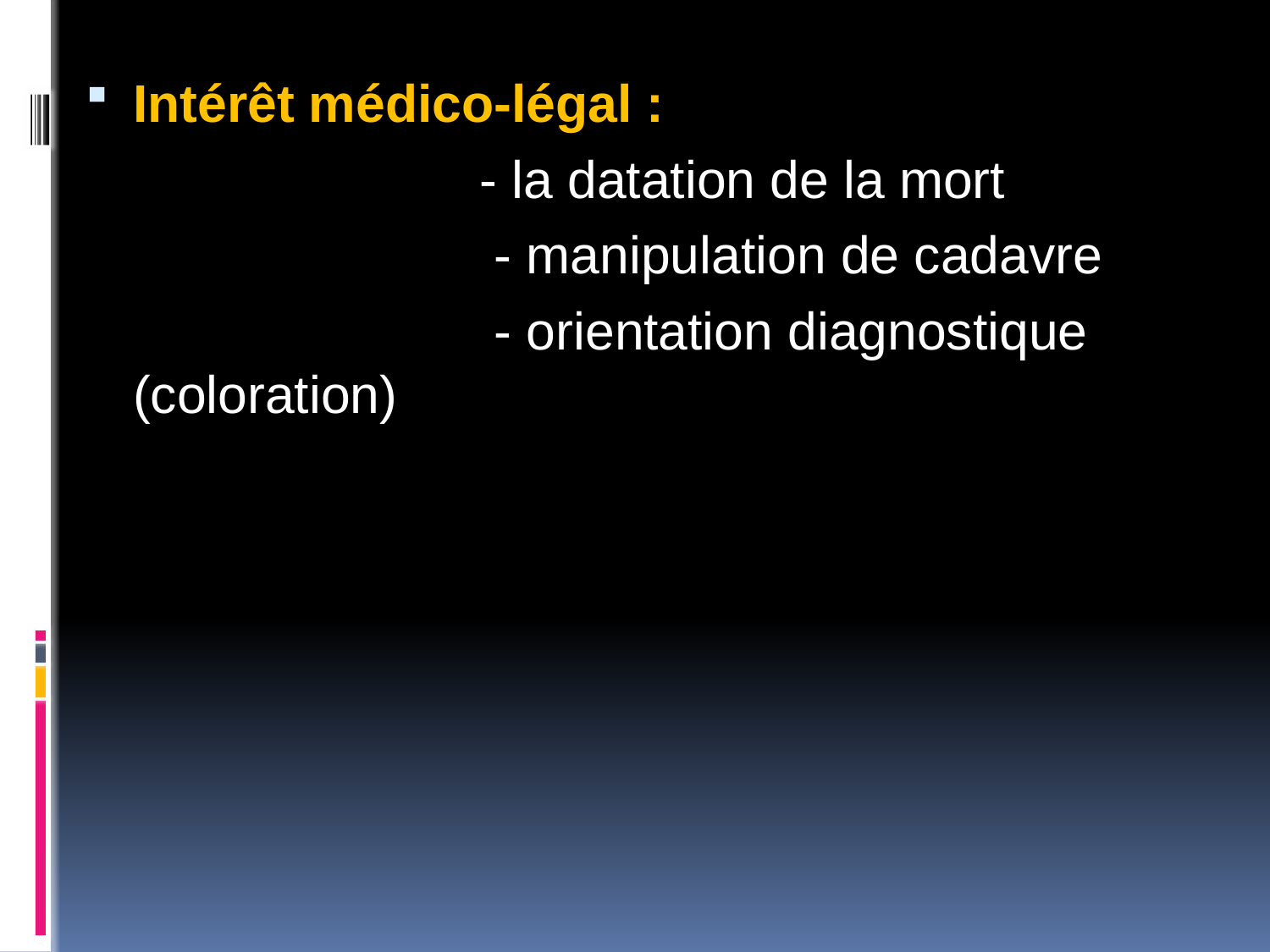

Intérêt médico-légal :
                           - la datation de la mort
                            - manipulation de cadavre
                            - orientation diagnostique (coloration)